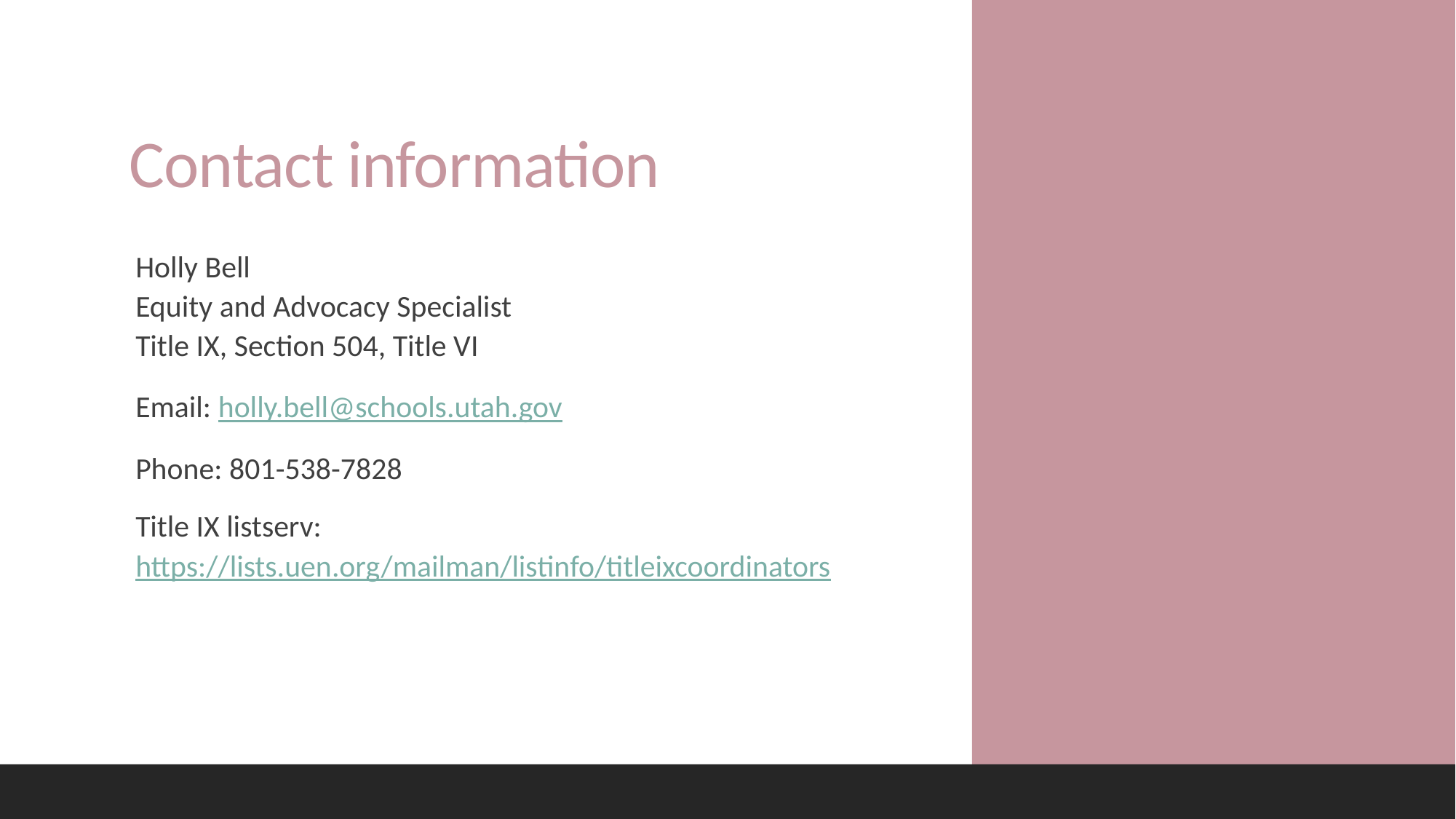

# Contact information
Holly Bell
Equity and Advocacy Specialist
Title IX, Section 504, Title VI
Email: holly.bell@schools.utah.gov
Phone: 801-538-7828
Title IX listserv:
https://lists.uen.org/mailman/listinfo/titleixcoordinators